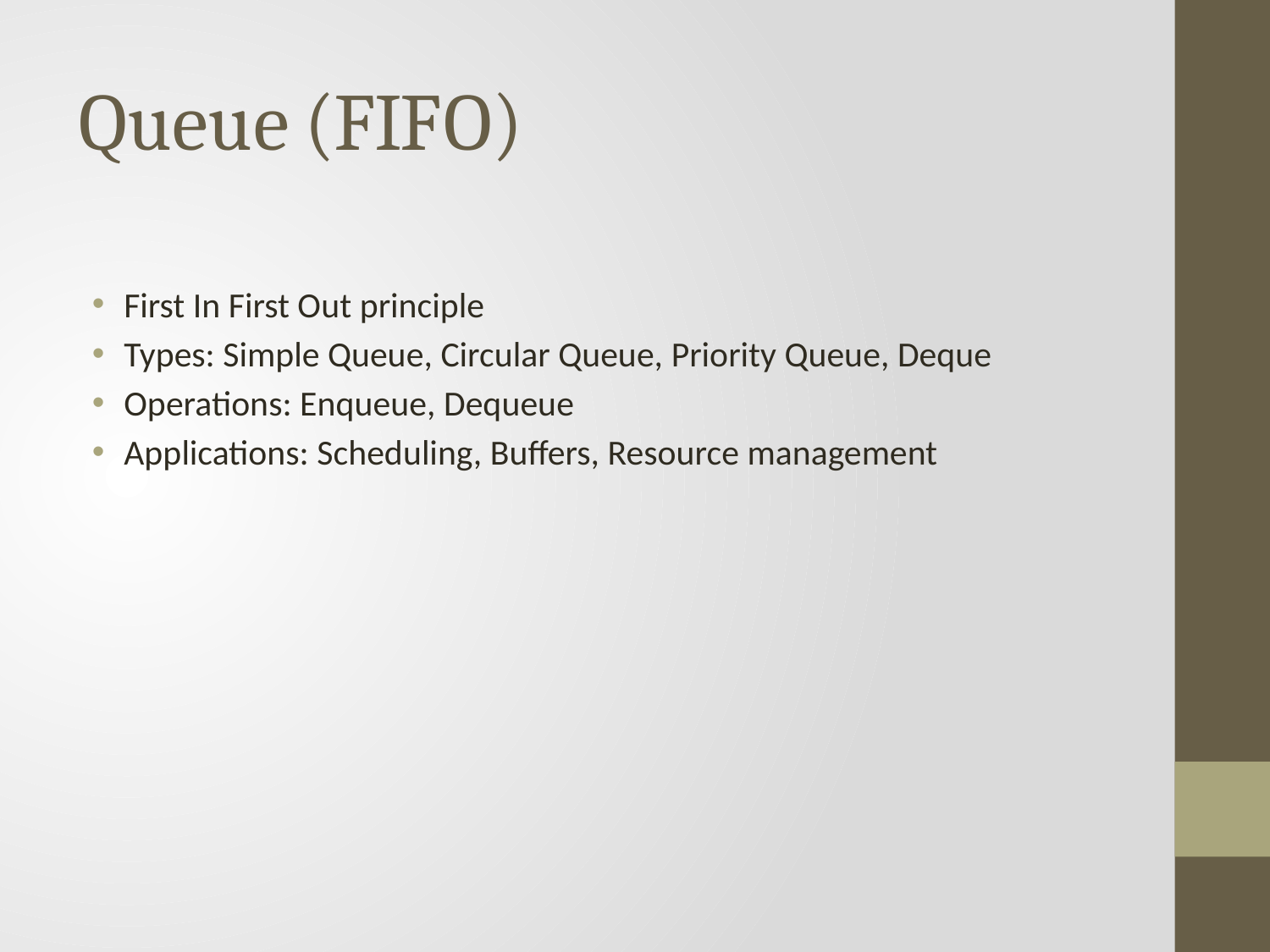

# Queue (FIFO)

First In First Out principle
Types: Simple Queue, Circular Queue, Priority Queue, Deque
Operations: Enqueue, Dequeue
Applications: Scheduling, Buffers, Resource management